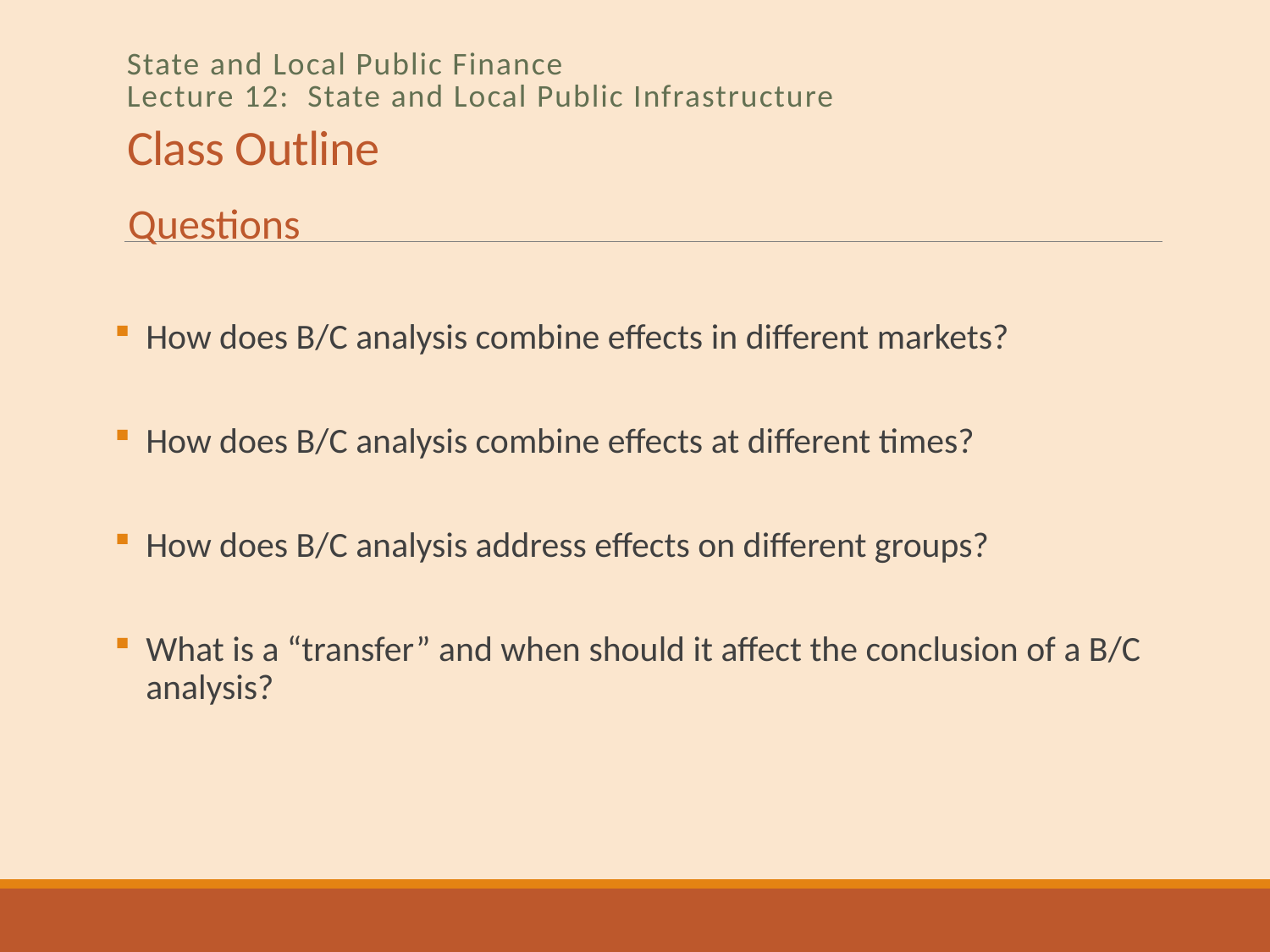

# Class Outline
State and Local Public Finance
Lecture 12:  State and Local Public Infrastructure
Questions

How does B/C analysis combine effects in different markets?

How does B/C analysis combine effects at different times?

How does B/C analysis address effects on different groups?

What is a “transfer” and when should it affect the conclusion of a B/C analysis?